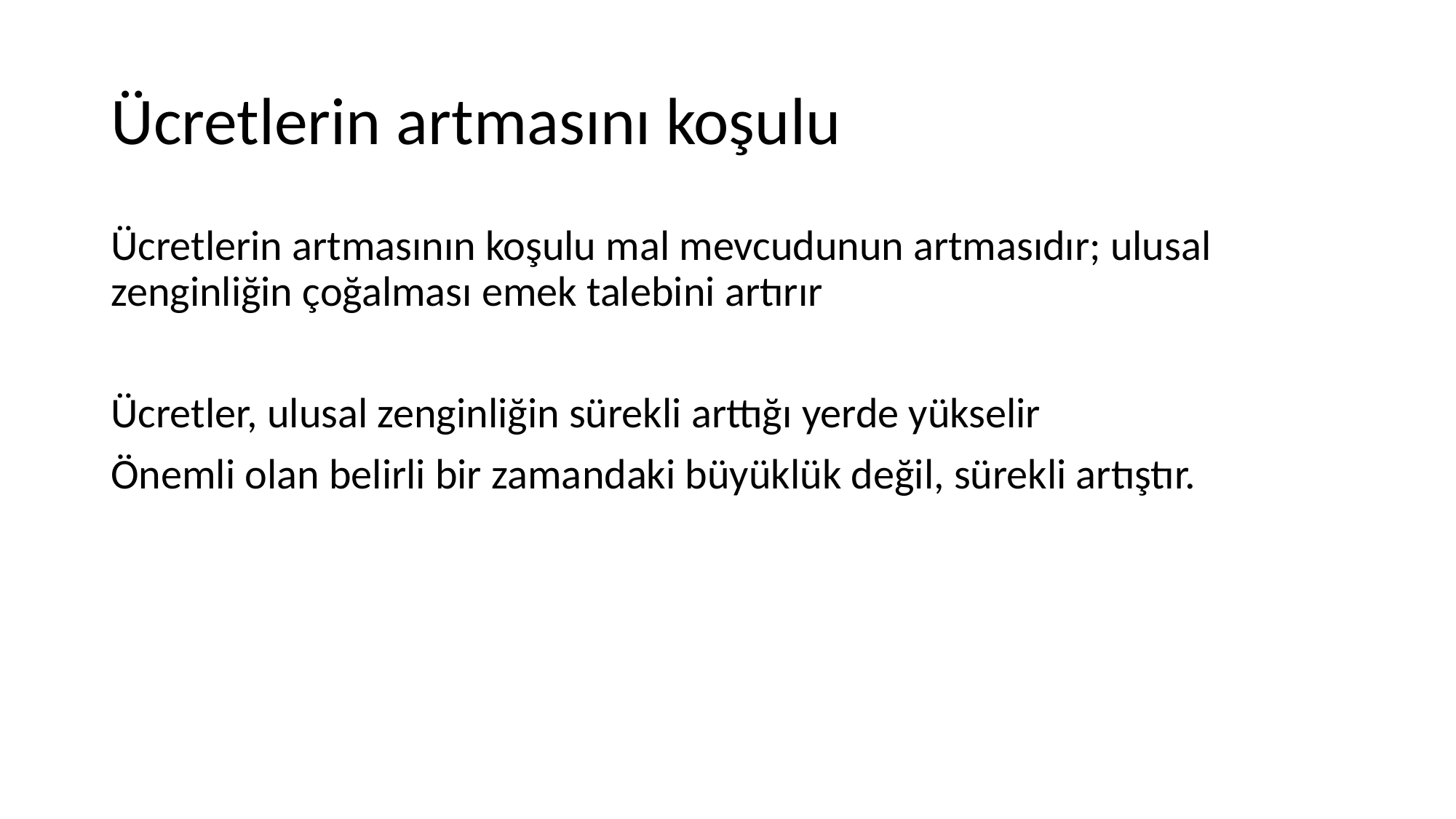

# Ücretlerin artmasını koşulu
Ücretlerin artmasının koşulu mal mevcudunun artmasıdır; ulusal zenginliğin çoğalması emek talebini artırır

Ücretler, ulusal zenginliğin sürekli arttığı yerde yükselir
Önemli olan belirli bir zamandaki büyüklük değil, sürekli artıştır.